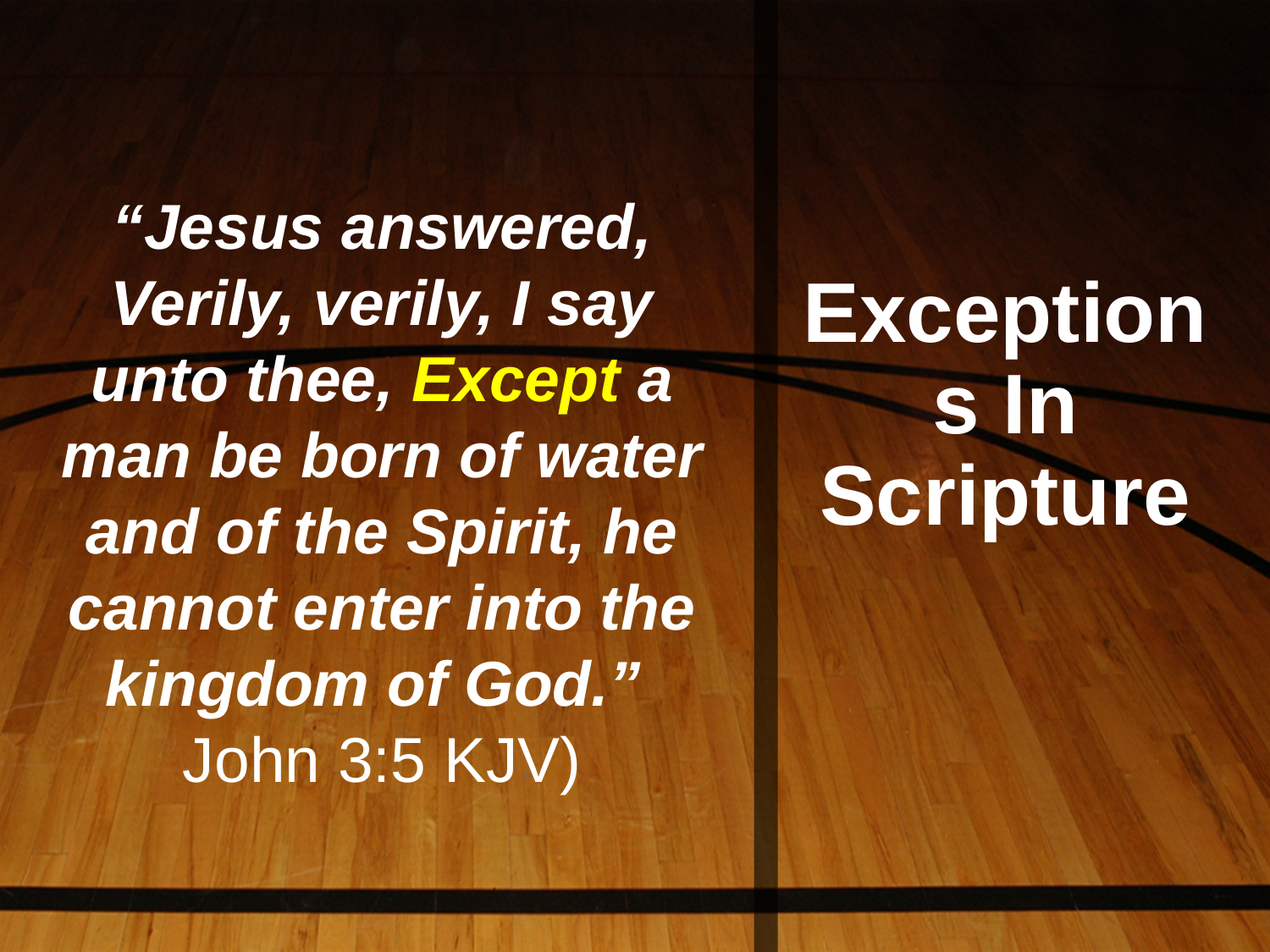

“Jesus answered, Verily, verily, I say unto thee, Except a man be born of water and of the Spirit, he cannot enter into the kingdom of God.”
John 3:5 KJV)
# Exceptions In Scripture